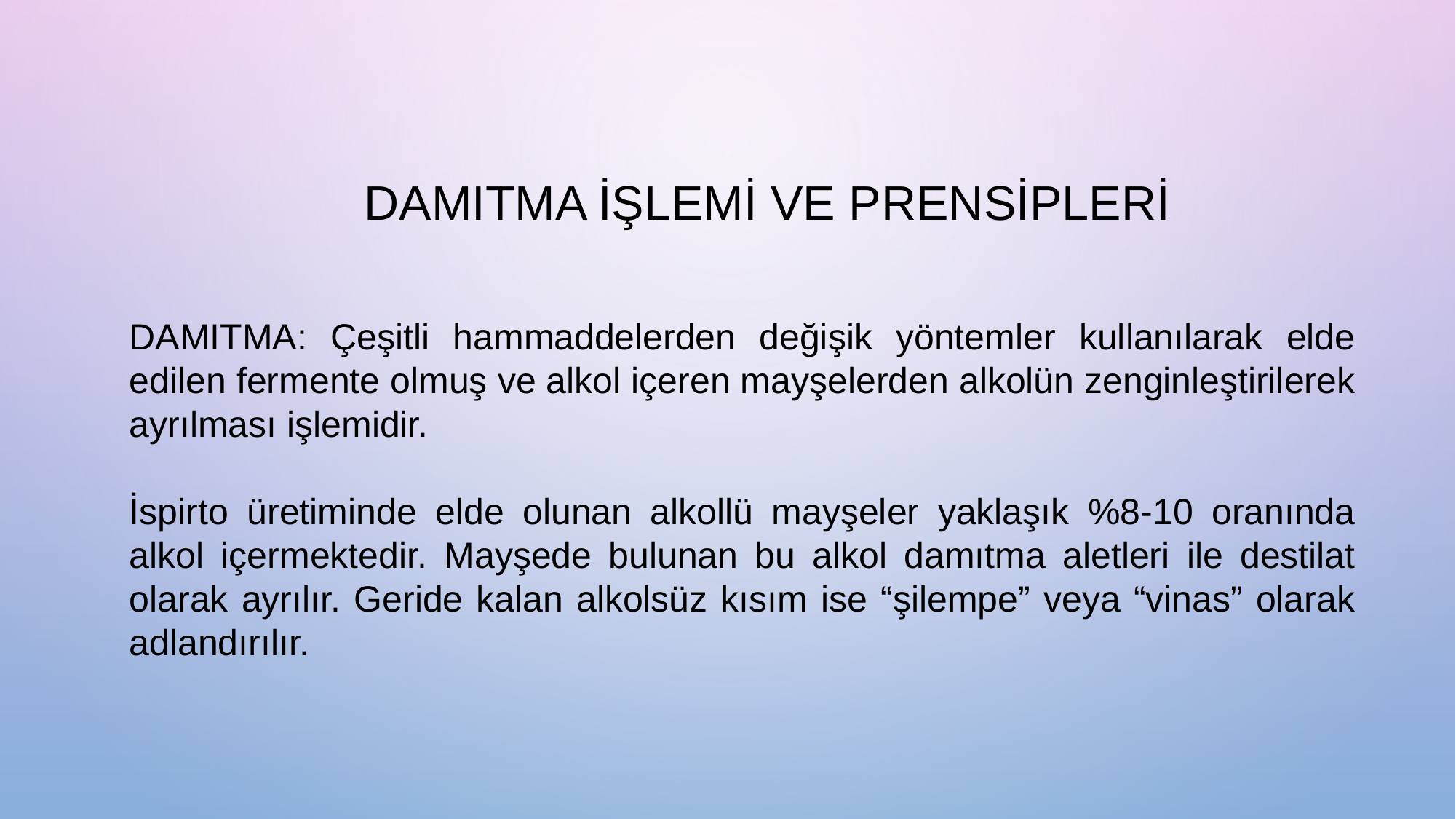

DAMITMA İŞLEMİ VE PRENSİPLERİ
DAMITMA: Çeşitli hammaddelerden değişik yöntemler kullanılarak elde edilen fermente olmuş ve alkol içeren mayşelerden alkolün zenginleştirilerek ayrılması işlemidir.

İspirto üretiminde elde olunan alkollü mayşeler yaklaşık %8-10 oranında alkol içermektedir. Mayşede bulunan bu alkol damıtma aletleri ile destilat olarak ayrılır. Geride kalan alkolsüz kısım ise “şilempe” veya “vinas” olarak adlandırılır.